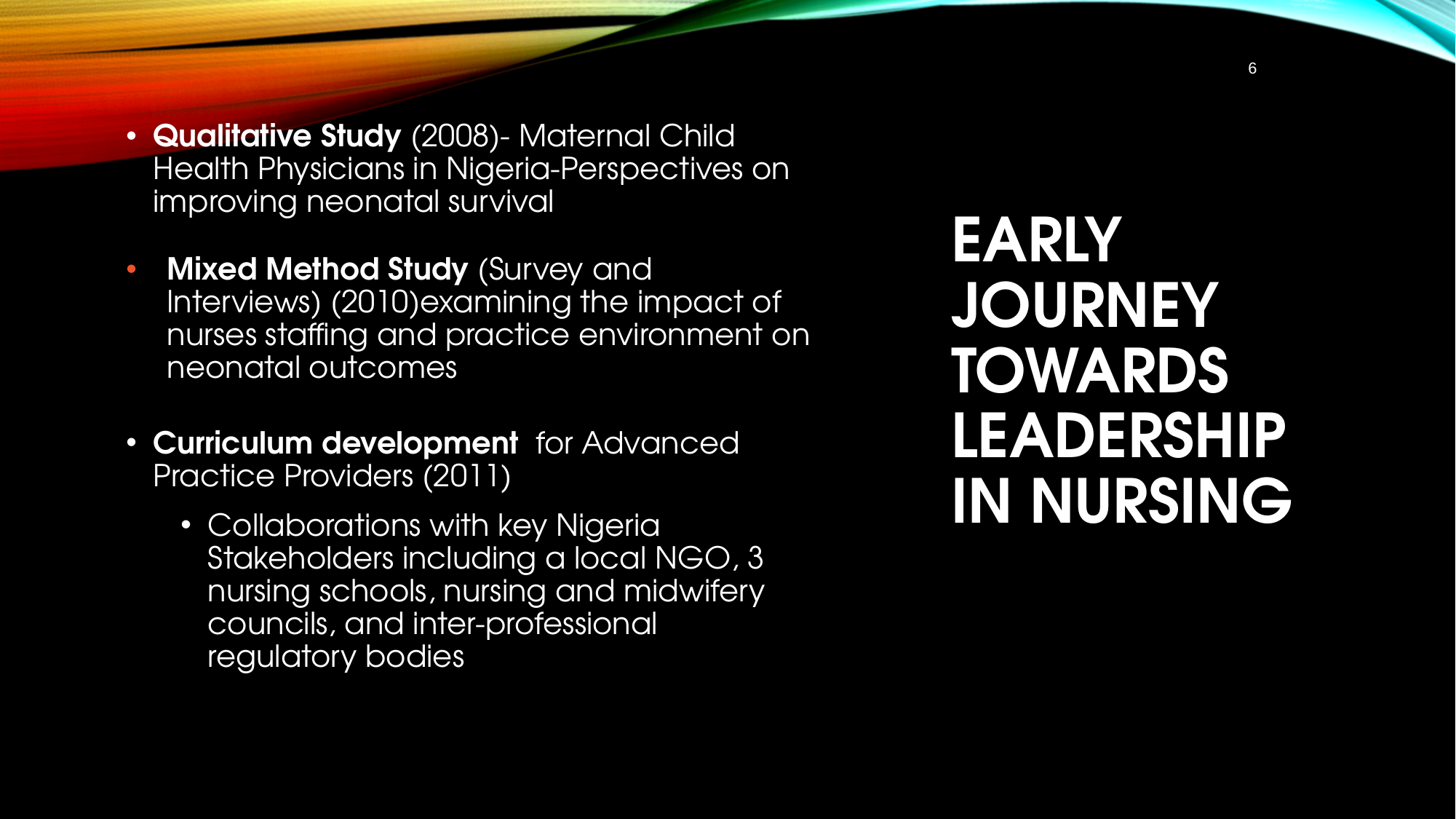

6
Qualitative Study (2008)- Maternal Child Health Physicians in Nigeria-Perspectives on improving neonatal survival
Mixed Method Study (Survey and Interviews) (2010)examining the impact of nurses staffing and practice environment on neonatal outcomes
Curriculum development  for Advanced Practice Providers (2011)
Collaborations with key Nigeria Stakeholders including a local NGO, 3  nursing schools, nursing and midwifery councils, and inter-professional regulatory bodies

# early Journey Towards Leadership in Nursing